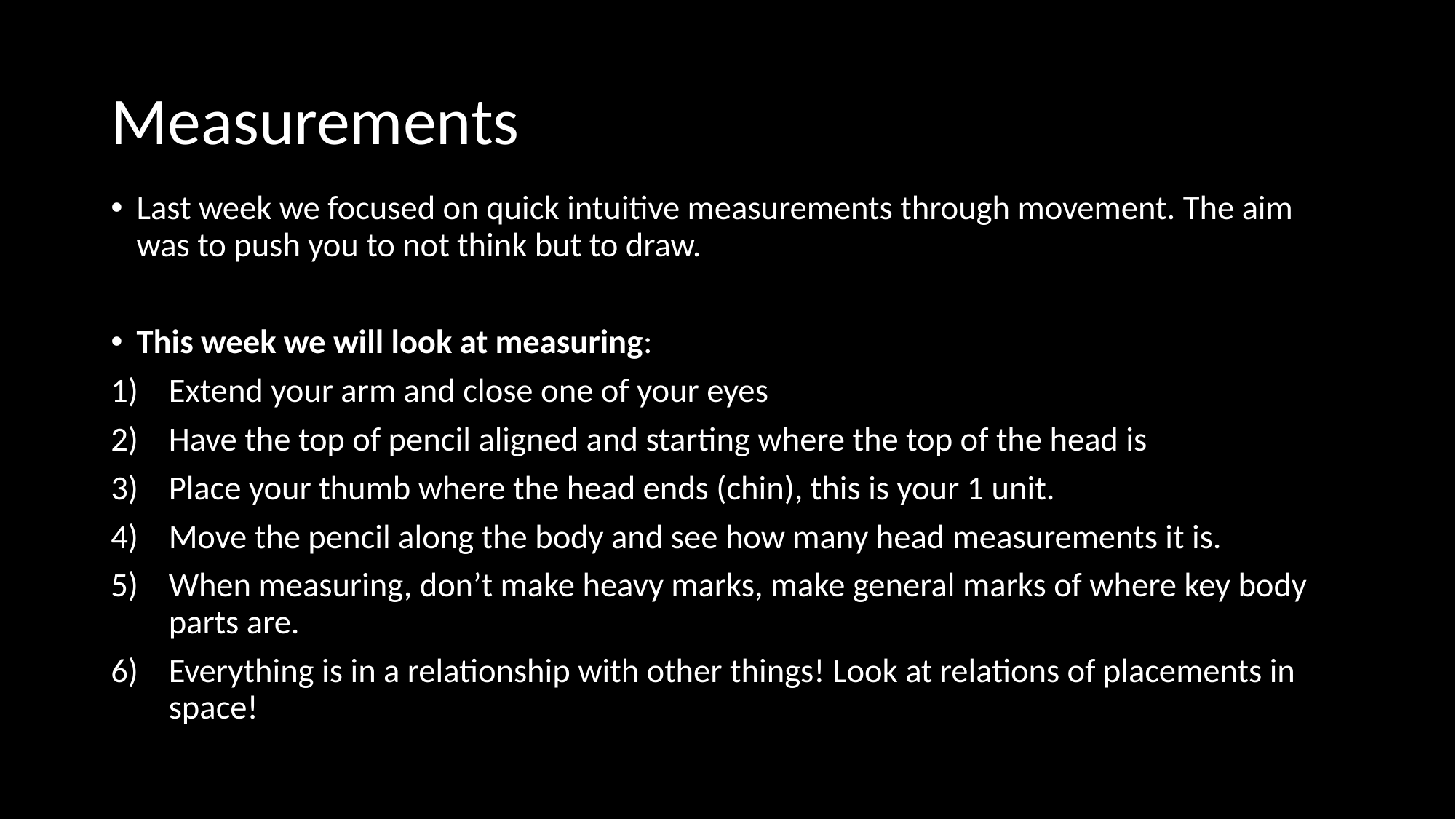

# Measurements
Last week we focused on quick intuitive measurements through movement. The aim was to push you to not think but to draw.

This week we will look at measuring:
Extend your arm and close one of your eyes
Have the top of pencil aligned and starting where the top of the head is
Place your thumb where the head ends (chin), this is your 1 unit.
Move the pencil along the body and see how many head measurements it is.
When measuring, don’t make heavy marks, make general marks of where key body parts are.
Everything is in a relationship with other things! Look at relations of placements in space!